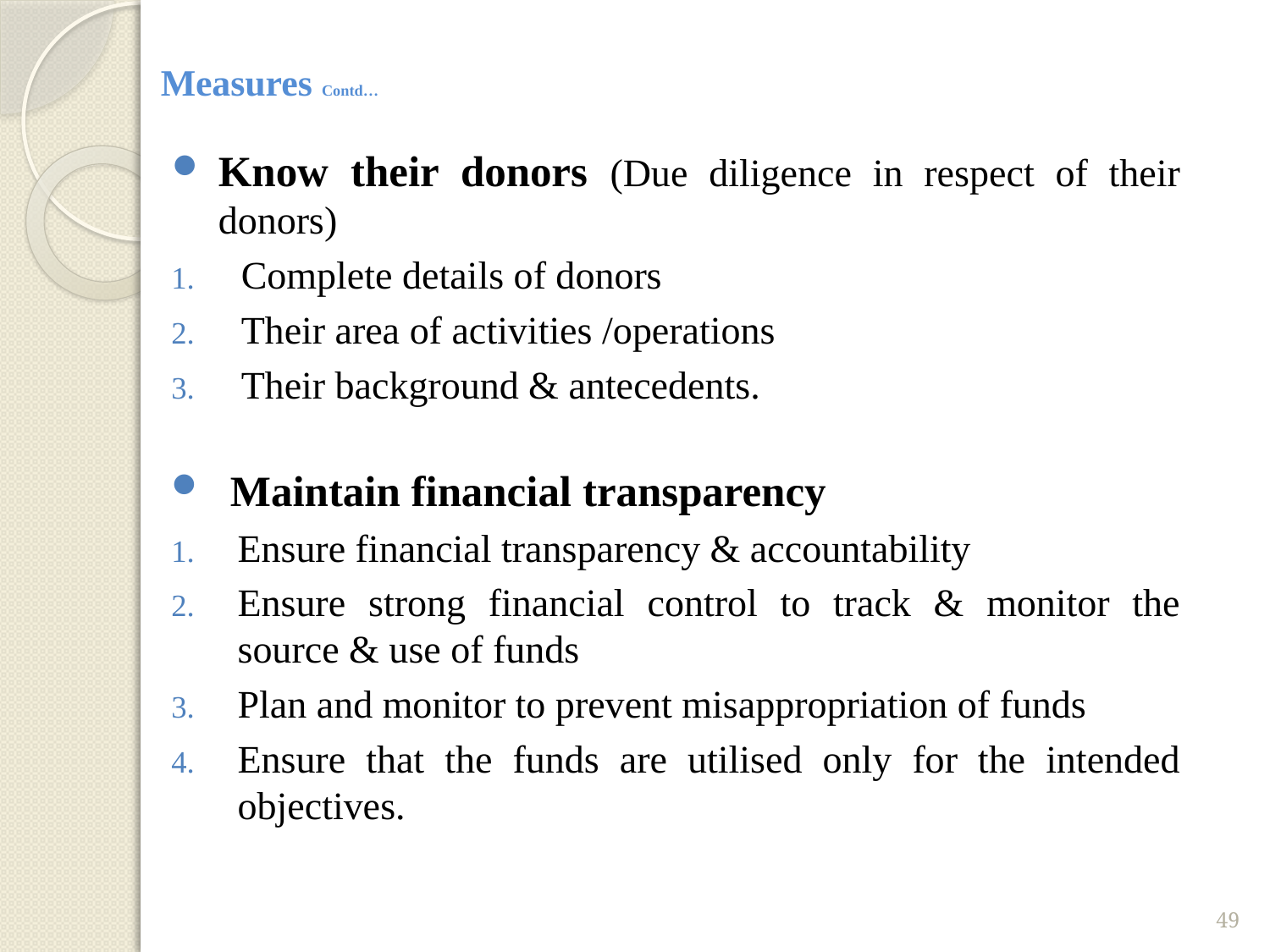

# Measures Contd…
Know their donors (Due diligence in respect of their donors)
Complete details of donors
Their area of activities /operations
Their background & antecedents.

Maintain financial transparency
Ensure financial transparency & accountability
Ensure strong financial control to track & monitor the source & use of funds
Plan and monitor to prevent misappropriation of funds
Ensure that the funds are utilised only for the intended objectives.

49